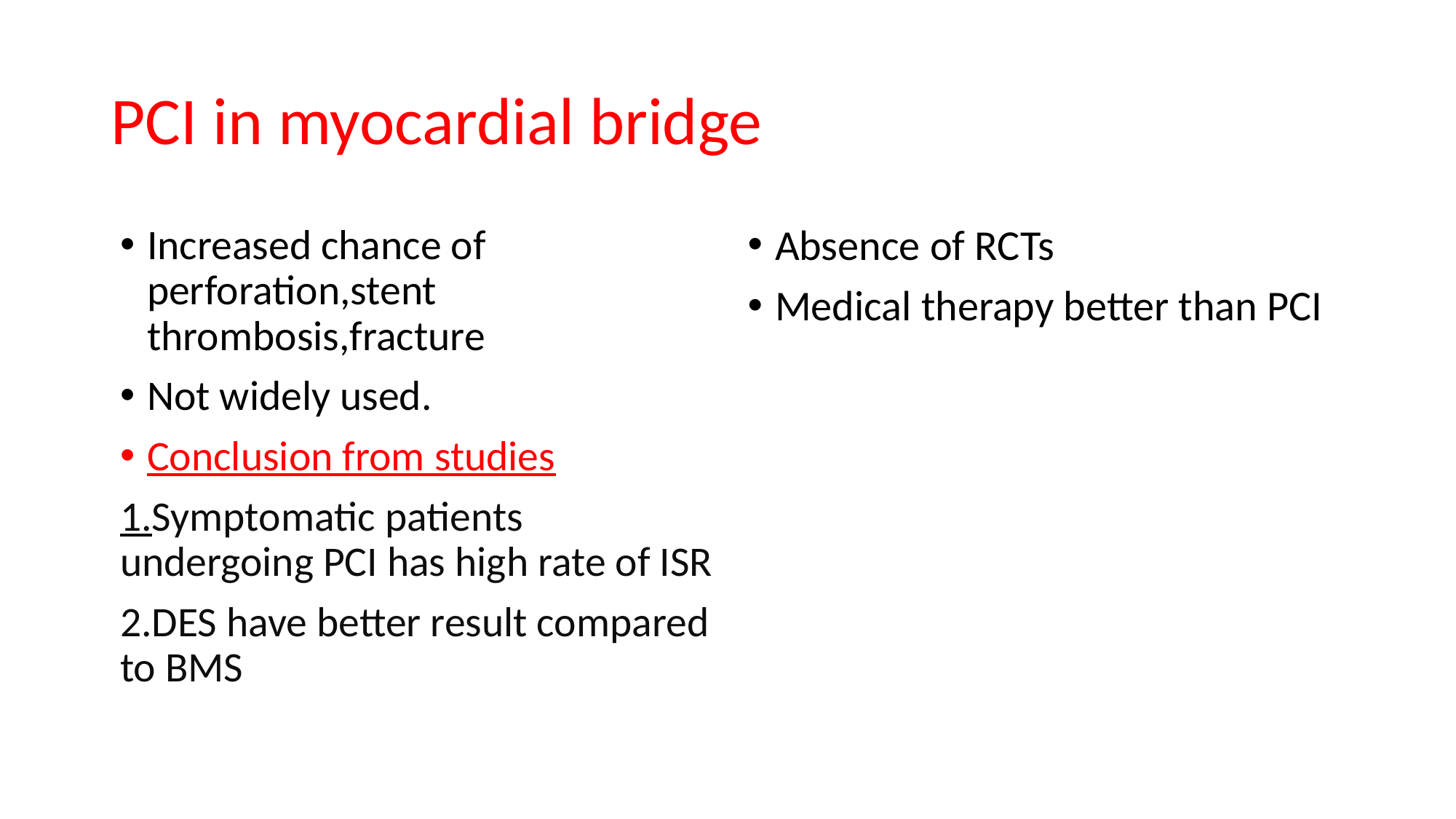

# PCI in myocardial bridge
Increased chance of perforation,stent thrombosis,fracture
Not widely used.
Conclusion from studies
1.Symptomatic patients undergoing PCI has high rate of ISR
2.DES have better result compared to BMS
Absence of RCTs
Medical therapy better than PCI